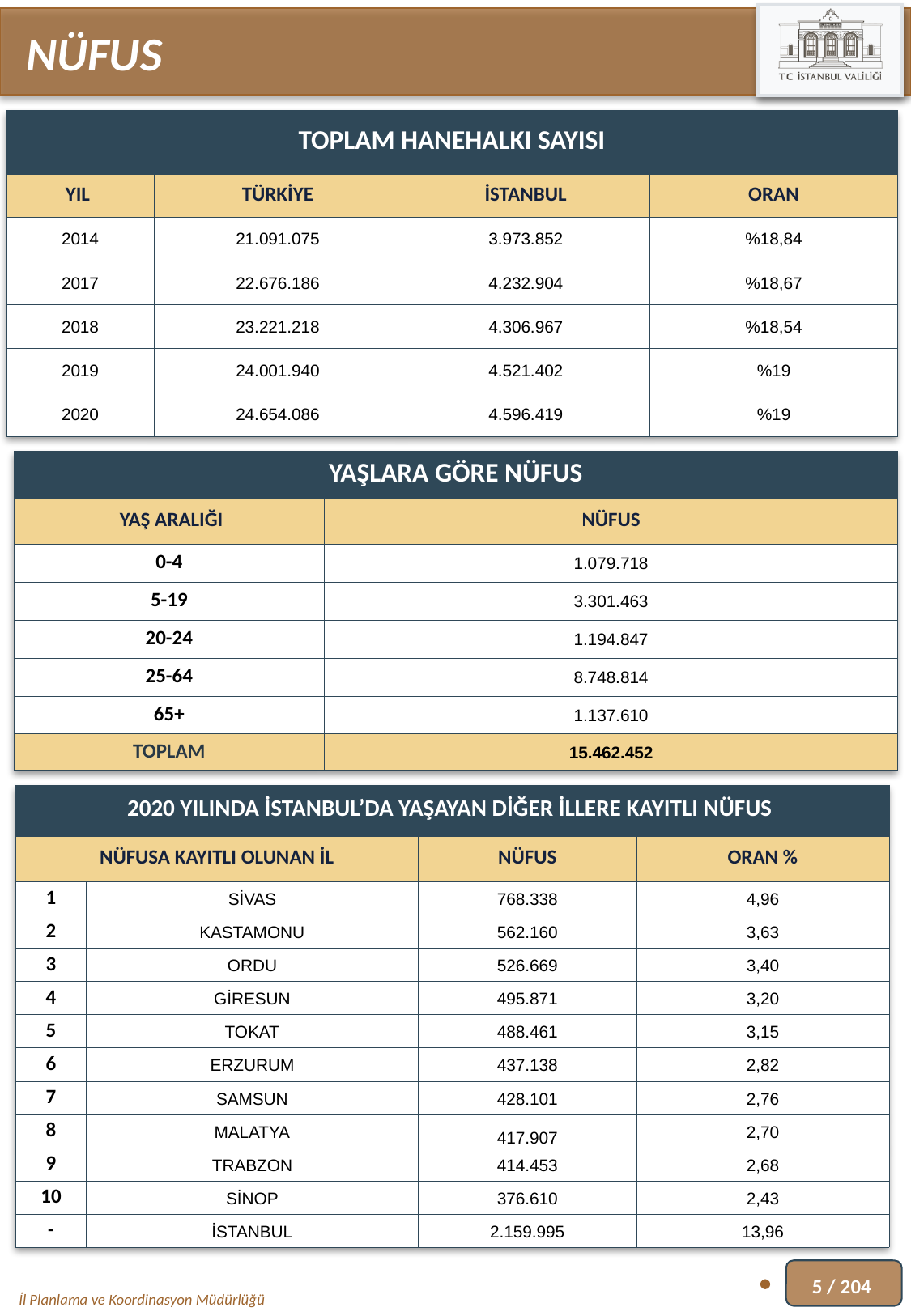

NÜFUS
| TOPLAM HANEHALKI SAYISI |  |  |  |
| --- | --- | --- | --- |
| YIL | TÜRKİYE | İSTANBUL | ORAN |
| 2014 | 21.091.075 | 3.973.852 | %18,84 |
| 2017 | 22.676.186 | 4.232.904 | %18,67 |
| 2018 | 23.221.218 | 4.306.967 | %18,54 |
| 2019 | 24.001.940 | 4.521.402 | %19 |
| 2020 | 24.654.086 | 4.596.419 | %19 |
| YAŞLARA GÖRE NÜFUS |  |
| --- | --- |
| YAŞ ARALIĞI | NÜFUS |
| 0-4 | 1.079.718 |
| 5-19 | 3.301.463 |
| 20-24 | 1.194.847 |
| 25-64 | 8.748.814 |
| 65+ | 1.137.610 |
| TOPLAM | 15.462.452 |
| 2020 YILINDA İSTANBUL’DA YAŞAYAN DİĞER İLLERE KAYITLI NÜFUS |  |  |  |
| --- | --- | --- | --- |
| NÜFUSA KAYITLI OLUNAN İL |  | NÜFUS | ORAN % |
| 1 | SİVAS | 768.338 | 4,96 |
| 2 | KASTAMONU | 562.160 | 3,63 |
| 3 | ORDU | 526.669 | 3,40 |
| 4 | GİRESUN | 495.871 | 3,20 |
| 5 | TOKAT | 488.461 | 3,15 |
| 6 | ERZURUM | 437.138 | 2,82 |
| 7 | SAMSUN | 428.101 | 2,76 |
| 8 | MALATYA | 417.907 | 2,70 |
| 9 | TRABZON | 414.453 | 2,68 |
| 10 | SİNOP | 376.610 | 2,43 |
| - | İSTANBUL | 2.159.995 | 13,96 |
5 / 204